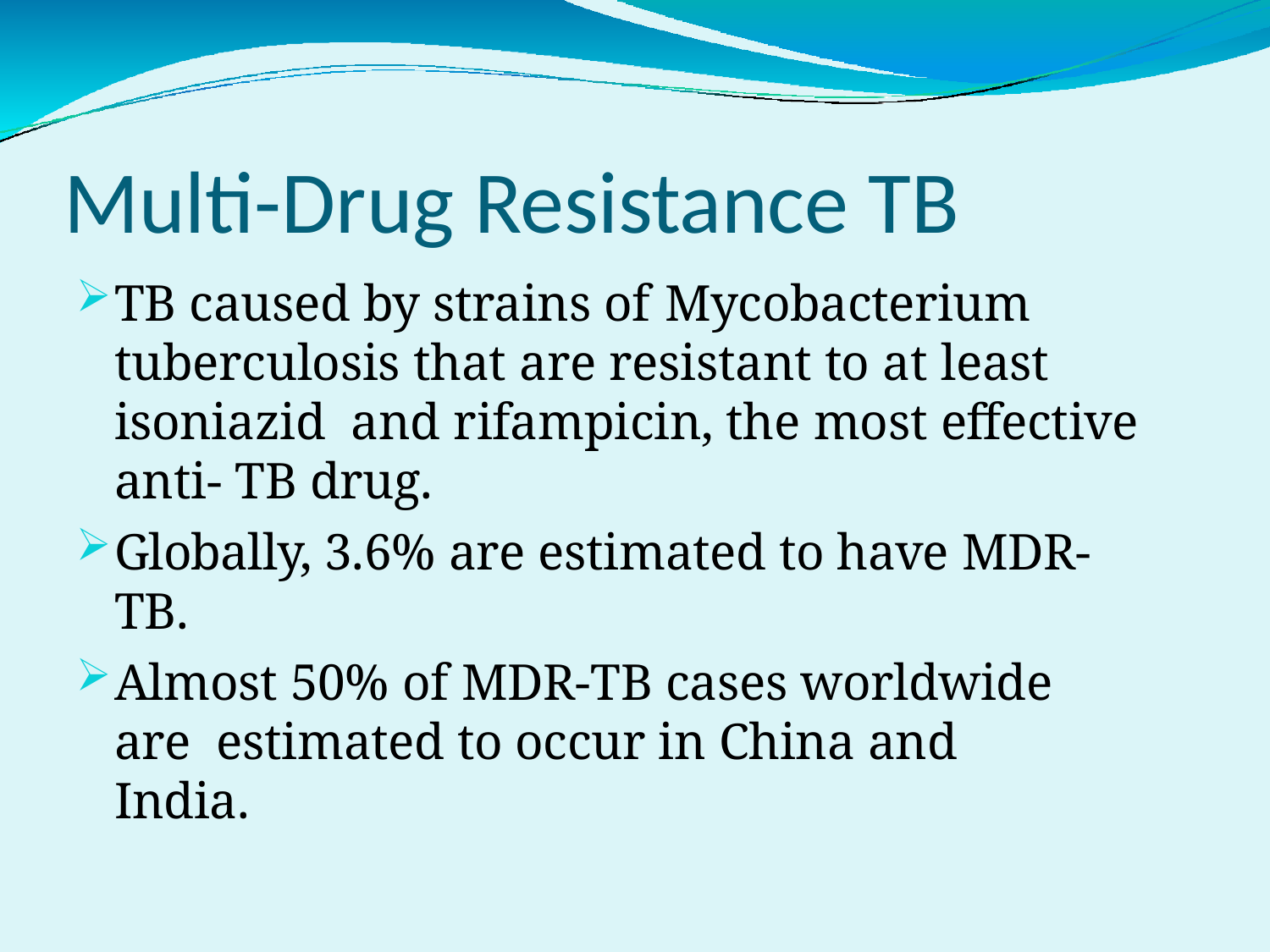

# Multi-Drug Resistance TB
TB caused by strains of	Mycobacterium  tuberculosis that are resistant to at least isoniazid  and rifampicin, the most effective anti- TB drug.
Globally, 3.6% are estimated to have MDR-TB.
Almost 50% of MDR-TB cases worldwide are  estimated to occur in China and India.